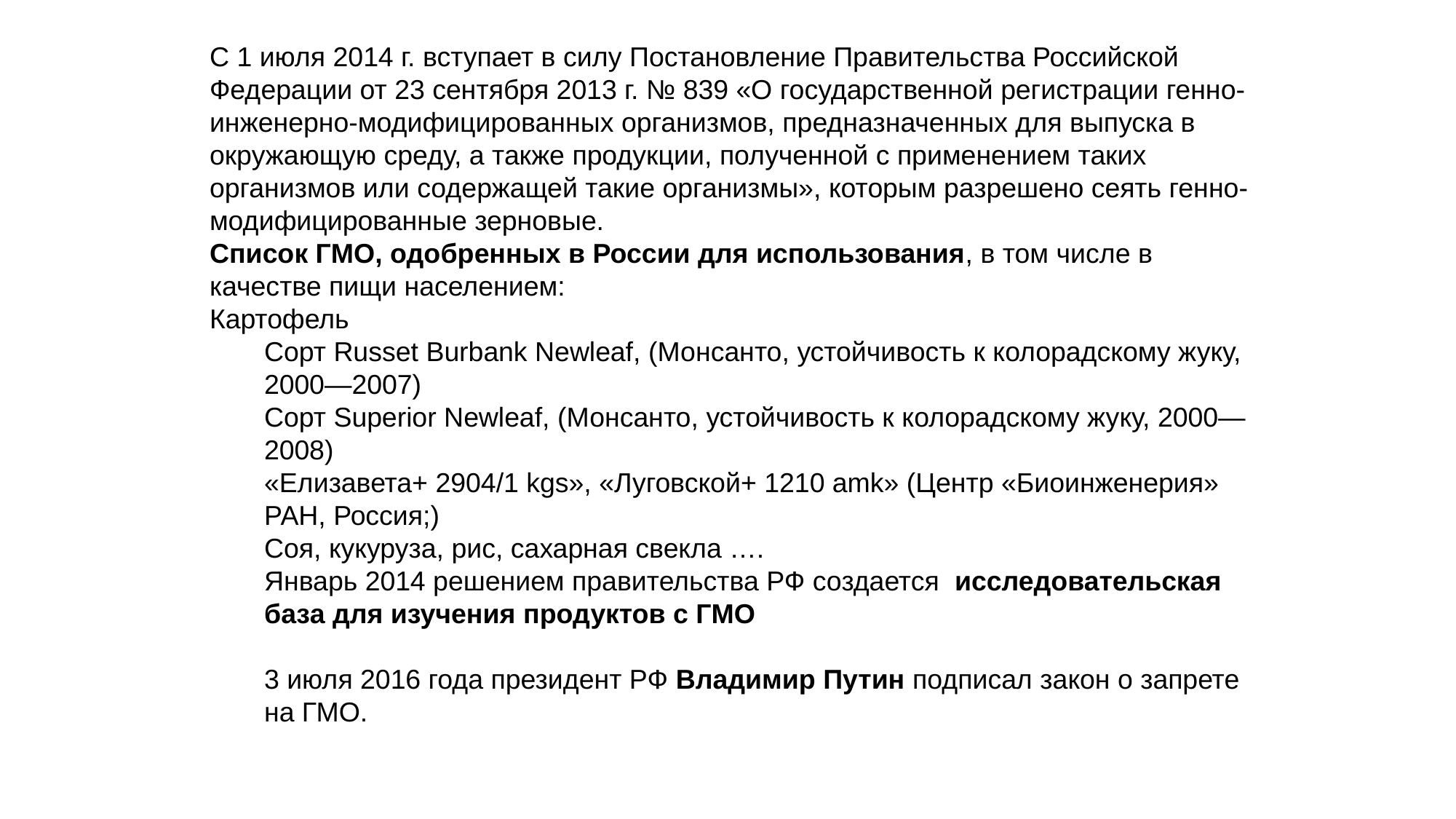

С 1 июля 2014 г. вступает в силу Постановление Правительства Российской Федерации от 23 сентября 2013 г. № 839 «О государственной регистрации генно-инженерно-модифицированных организмов, предназначенных для выпуска в окружающую среду, а также продукции, полученной с применением таких организмов или содержащей такие организмы», которым разрешено сеять генно-модифицированные зерновые.
Список ГМО, одобренных в России для использования, в том числе в качестве пищи населением:
Картофель
Сорт Russet Burbank Newleaf, (Монсанто, устойчивость к колорадскому жуку, 2000—2007)
Сорт Superior Newleaf, (Монсанто, устойчивость к колорадскому жуку, 2000—2008)
«Елизавета+ 2904/1 kgs», «Луговской+ 1210 amk» (Центр «Биоинженерия» РАН, Россия;)
Соя, кукуруза, рис, сахарная свекла ….
Январь 2014 решением правительства РФ создается  исследовательская база для изучения продуктов с ГМО

3 июля 2016 года президент РФ Владимир Путин подписал закон о запрете на ГМО.